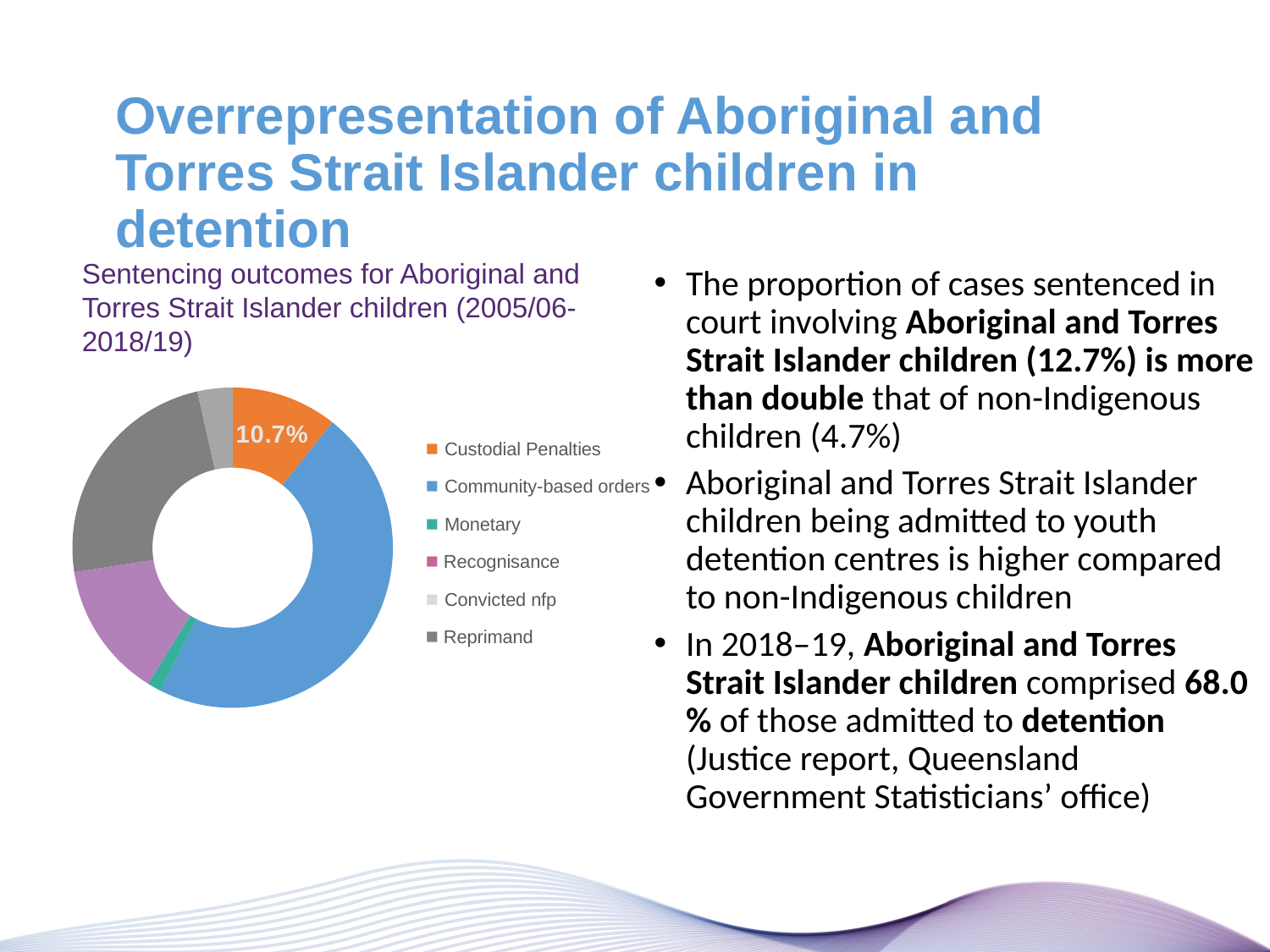

# Overrepresentation of Aboriginal and Torres Strait Islander children in detention

The proportion of cases sentenced in court involving Aboriginal and Torres Strait Islander children (12.7%) is more than double that of non-Indigenous children (4.7%)
Aboriginal and Torres Strait Islander children being admitted to youth detention centres is higher compared to non-Indigenous children
In 2018–19, Aboriginal and Torres Strait Islander children comprised 68.0 % of those admitted to detention (Justice report, Queensland Government Statisticians’ office)
Sentencing outcomes for Aboriginal and Torres Strait Islander children (2005/06-2018/19)

### Chart

| Category |  |
|---|---|
| Custodial Penalties (n=4,245) | 0.10701051198668986 |
| Community-based orders (n=18,543) | 0.4674430915828481 |
| Monetary (n=554) | 0.01396556505079533 |
| Recognisance (n=5,438) | 0.1370843731881318 |
| Reprimand (n=9,486) | 0.23912879074340165 |
| Convicted, nfp* (n=1,403) | 0.0353676674481333 |
■ Custodial Penalties
■ Community-based orders
■ Monetary
■ Recognisance
■ Convicted nfp
■ Reprimand